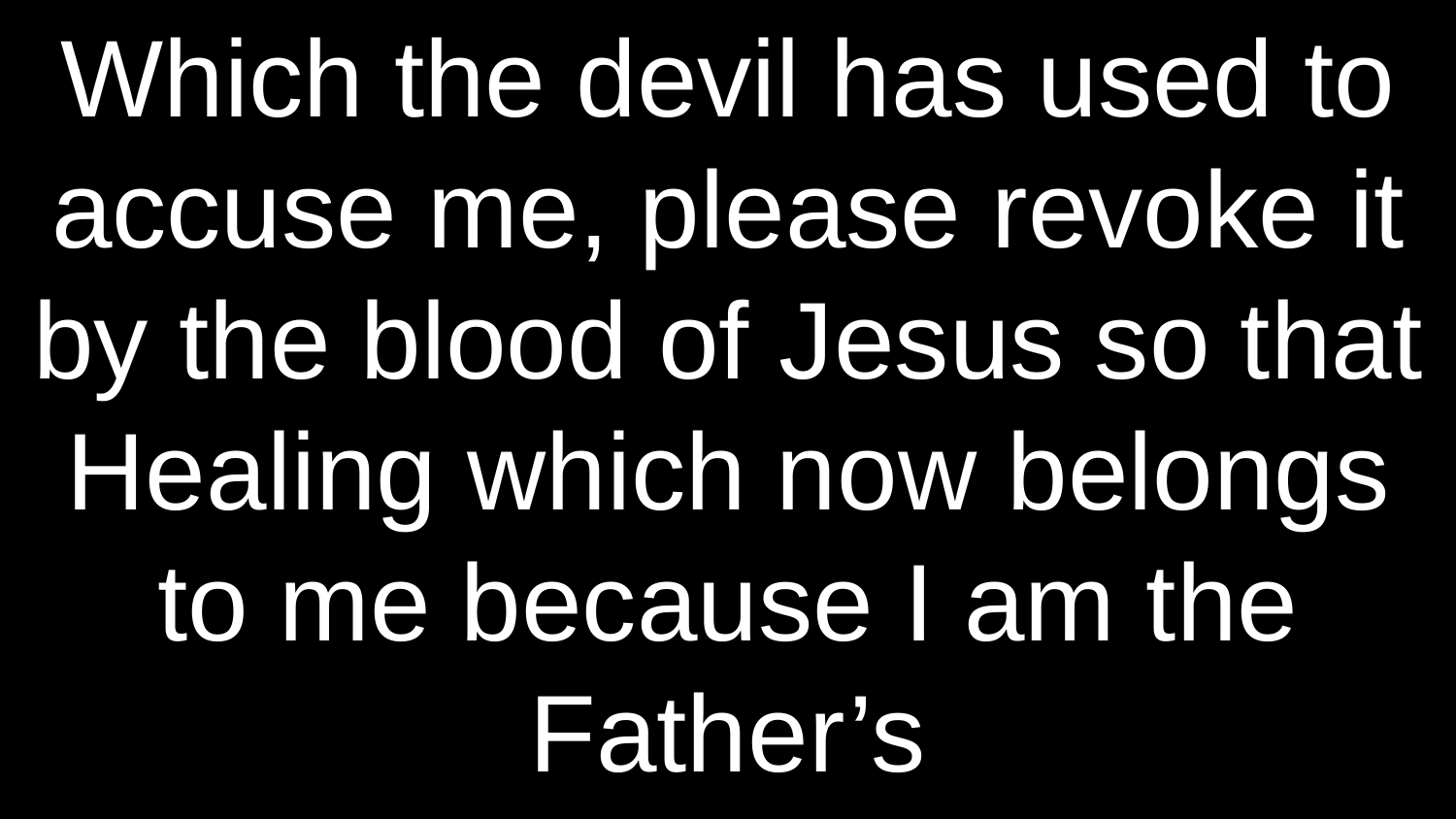

Which the devil has used to accuse me, please revoke it by the blood of Jesus so that Healing which now belongs to me because I am the Father’s